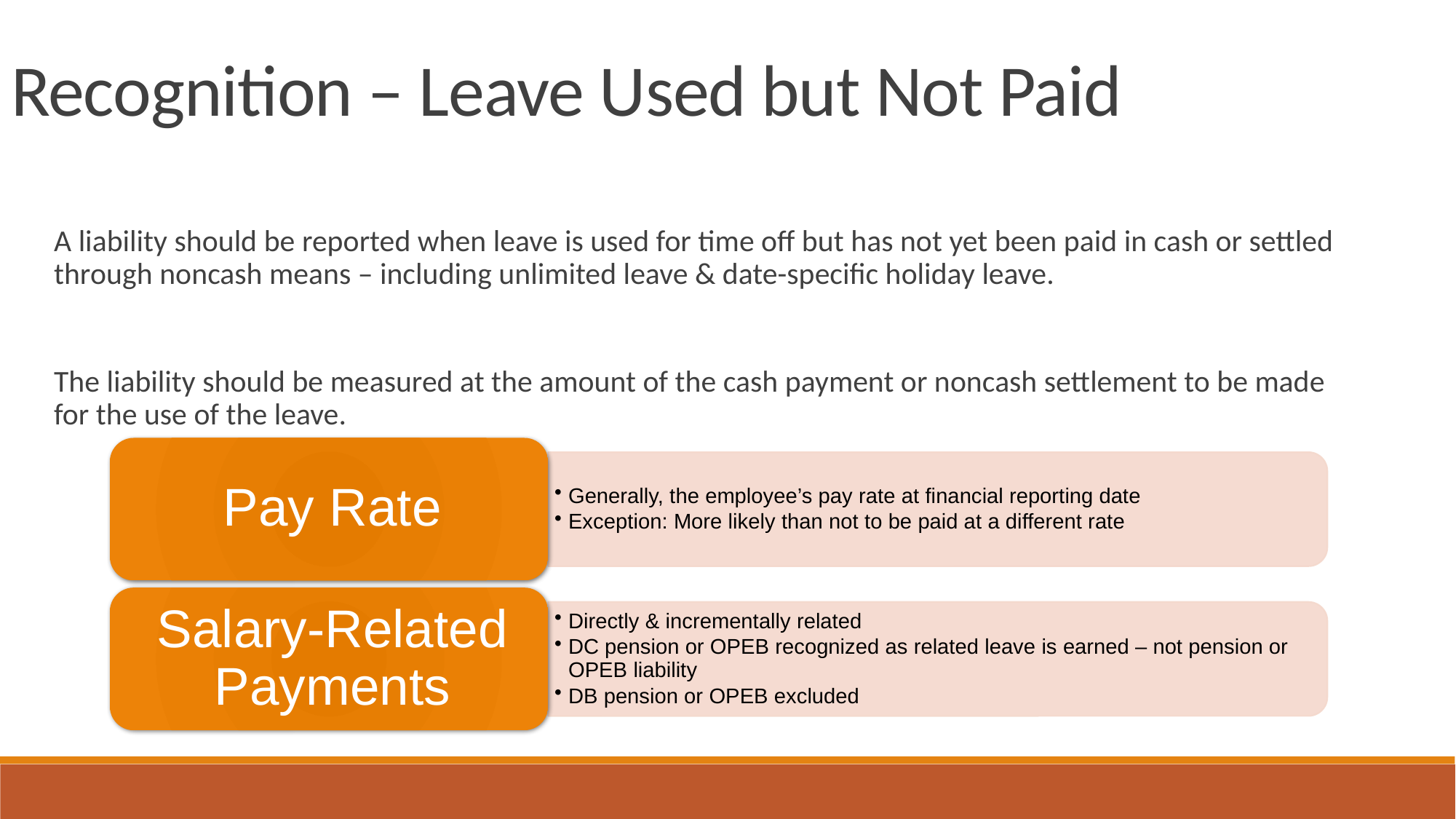

Recognition – Leave Used but Not Paid
A liability should be reported when leave is used for time off but has not yet been paid in cash or settled through noncash means – including unlimited leave & date-specific holiday leave.

The liability should be measured at the amount of the cash payment or noncash settlement to be made for the use of the leave.
Generally, the employee’s pay rate at financial reporting date
Exception: More likely than not to be paid at a different rate
Pay Rate
Directly & incrementally related
DC pension or OPEB recognized as related leave is earned – not pension or OPEB liability
DB pension or OPEB excluded
Salary-Related Payments